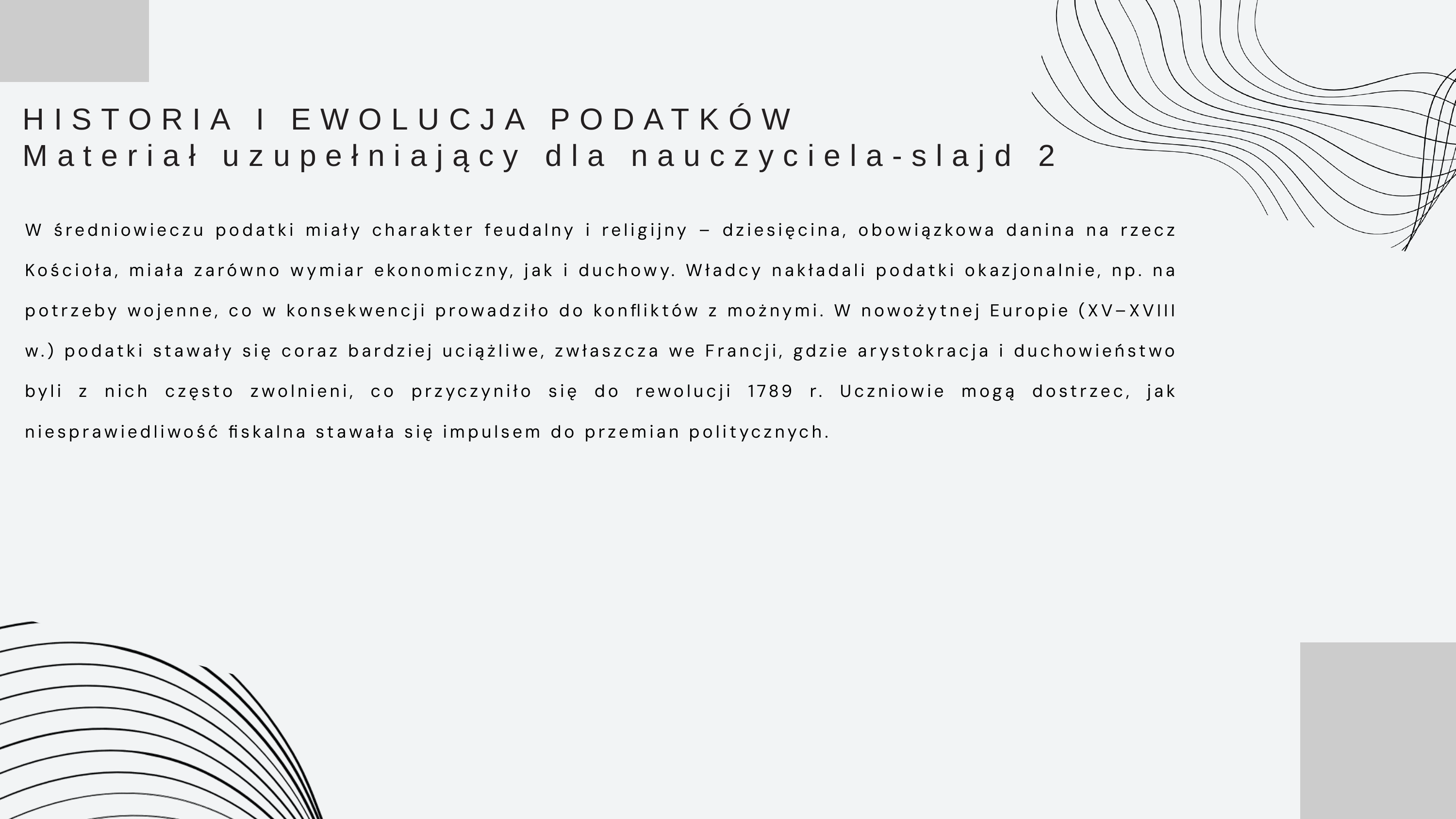

HISTORIA I EWOLUCJA PODATKÓW
Materiał uzupełniający dla nauczyciela-slajd 2

W średniowieczu podatki miały charakter feudalny i religijny – dziesięcina, obowiązkowa danina na rzecz Kościoła, miała zarówno wymiar ekonomiczny, jak i duchowy. Władcy nakładali podatki okazjonalnie, np. na potrzeby wojenne, co w konsekwencji prowadziło do konfliktów z możnymi. W nowożytnej Europie (XV–XVIII w.) podatki stawały się coraz bardziej uciążliwe, zwłaszcza we Francji, gdzie arystokracja i duchowieństwo byli z nich często zwolnieni, co przyczyniło się do rewolucji 1789 r. Uczniowie mogą dostrzec, jak niesprawiedliwość fiskalna stawała się impulsem do przemian politycznych.